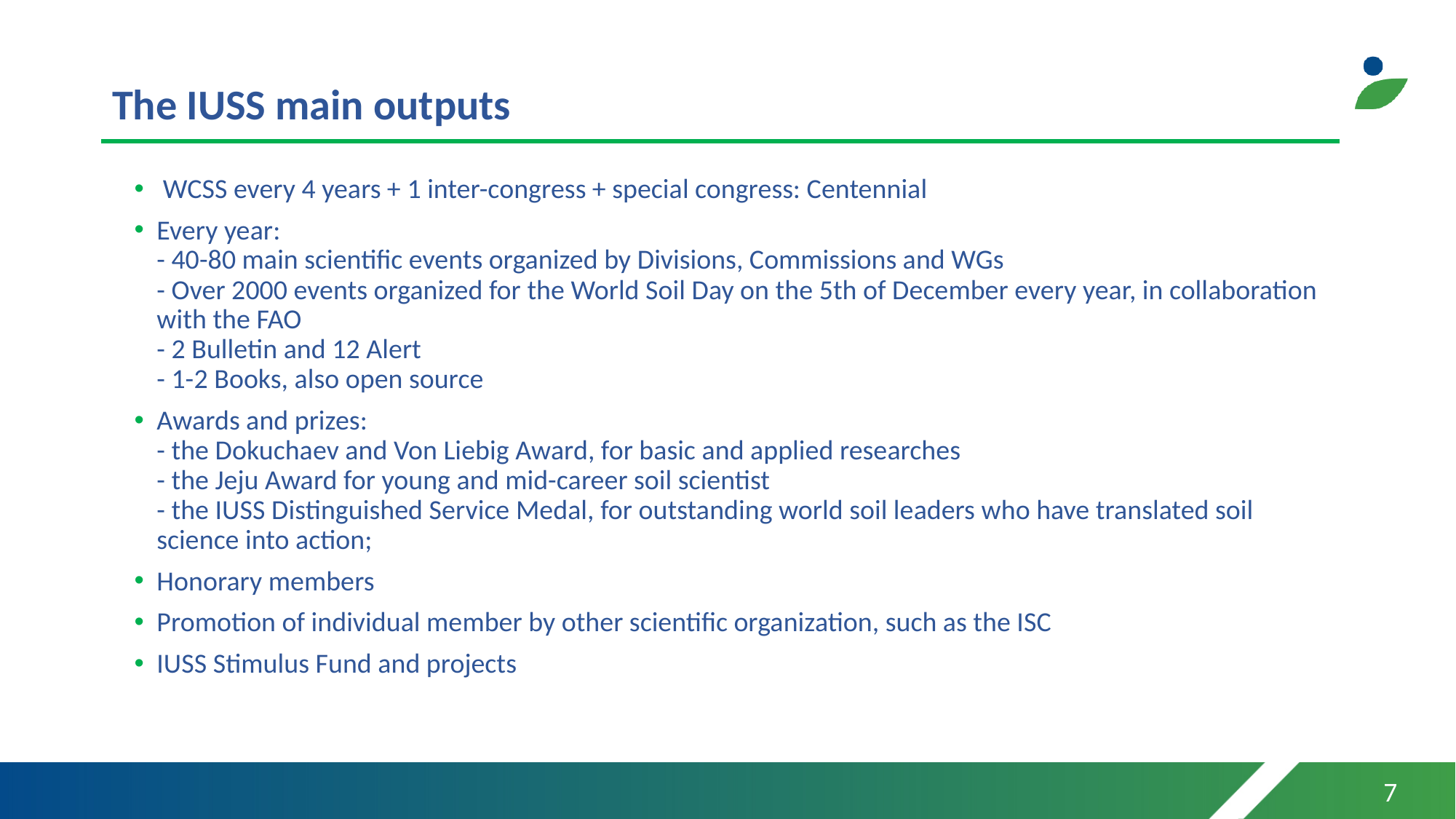

# The IUSS main outputs
 WCSS every 4 years + 1 inter-congress + special congress: Centennial
Every year:
- 40-80 main scientific events organized by Divisions, Commissions and WGs
- Over 2000 events organized for the World Soil Day on the 5th of December every year, in collaboration with the FAO
- 2 Bulletin and 12 Alert
- 1-2 Books, also open source
Awards and prizes:
- the Dokuchaev and Von Liebig Award, for basic and applied researches
- the Jeju Award for young and mid-career soil scientist
- the IUSS Distinguished Service Medal, for outstanding world soil leaders who have translated soil science into action;
Honorary members
Promotion of individual member by other scientific organization, such as the ISC
IUSS Stimulus Fund and projects
7